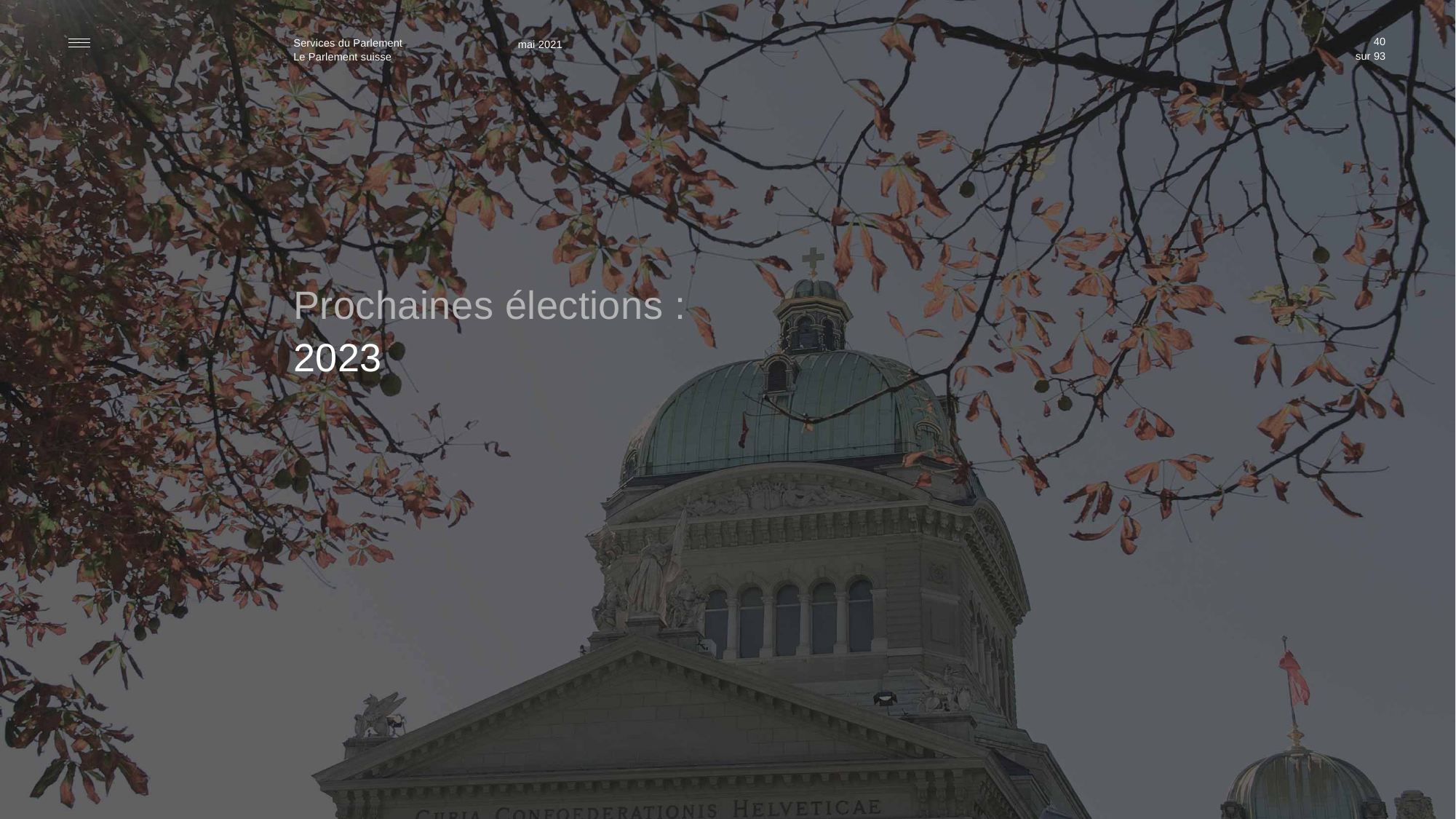

40
mai 2021
Prochaines élections :
2023